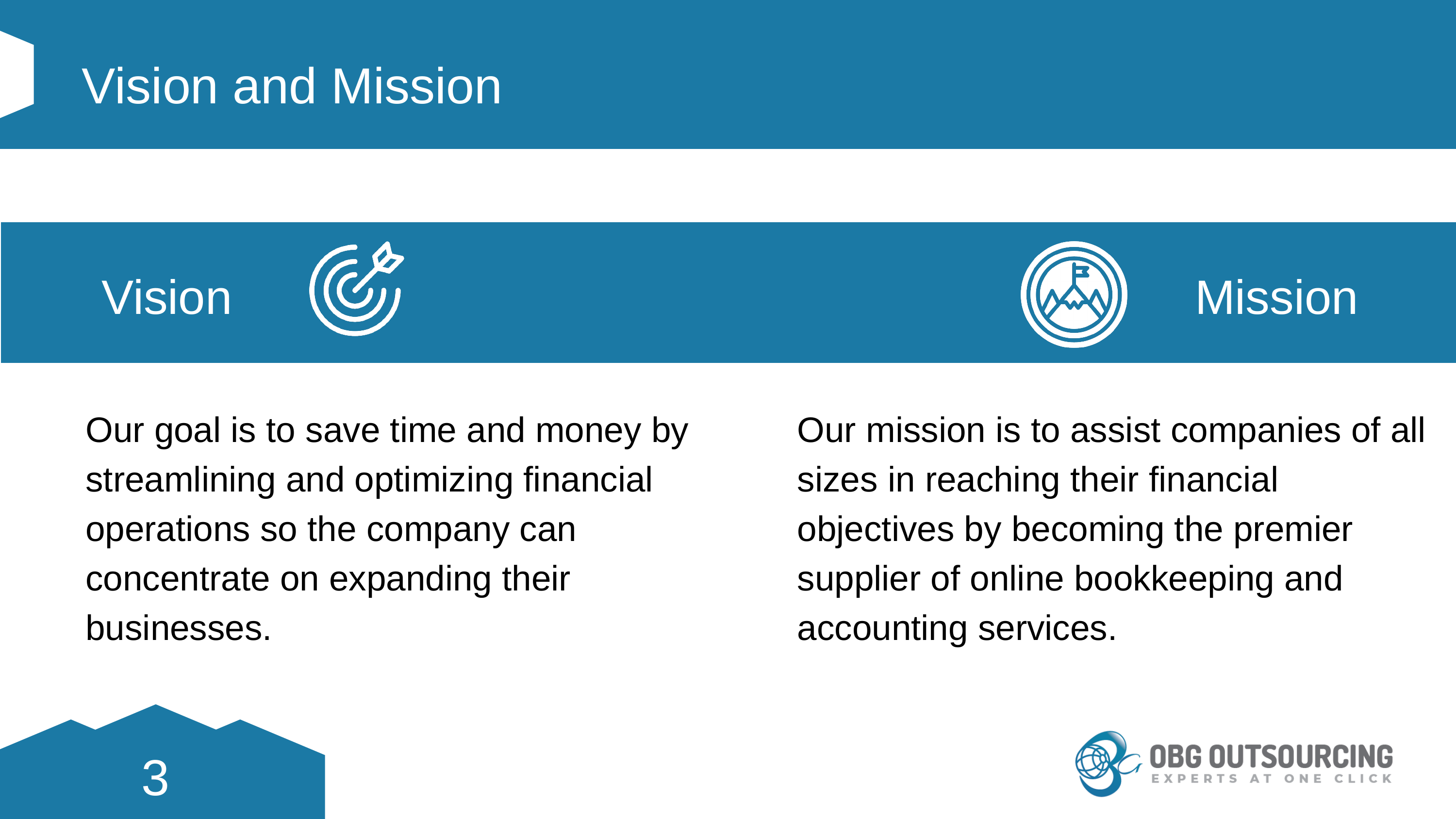

Vision and Mission

Vision
Mission
Our goal is to save time and money by streamlining and optimizing financial operations so the company can concentrate on expanding their businesses.
Our mission is to assist companies of all sizes in reaching their financial objectives by becoming the premier supplier of online bookkeeping and accounting services.

3